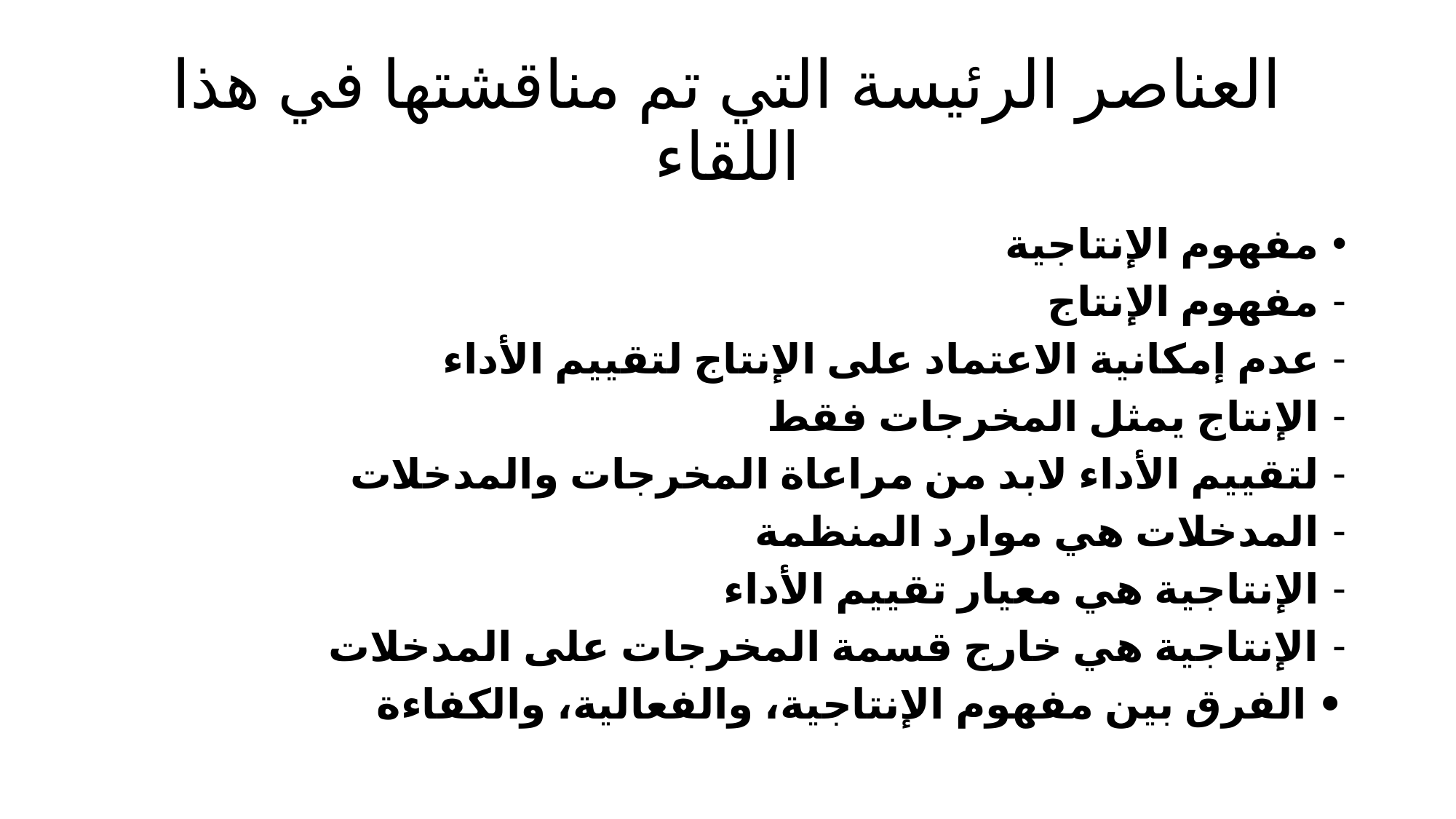

# العناصر الرئيسة التي تم مناقشتها في هذا اللقاء
مفهوم الإنتاجية
مفهوم الإنتاج
عدم إمكانية الاعتماد على الإنتاج لتقييم الأداء
الإنتاج يمثل المخرجات فقط
لتقييم الأداء لابد من مراعاة المخرجات والمدخلات
المدخلات هي موارد المنظمة
الإنتاجية هي معيار تقييم الأداء
الإنتاجية هي خارج قسمة المخرجات على المدخلات
• الفرق بين مفهوم الإنتاجية، والفعالية، والكفاءة